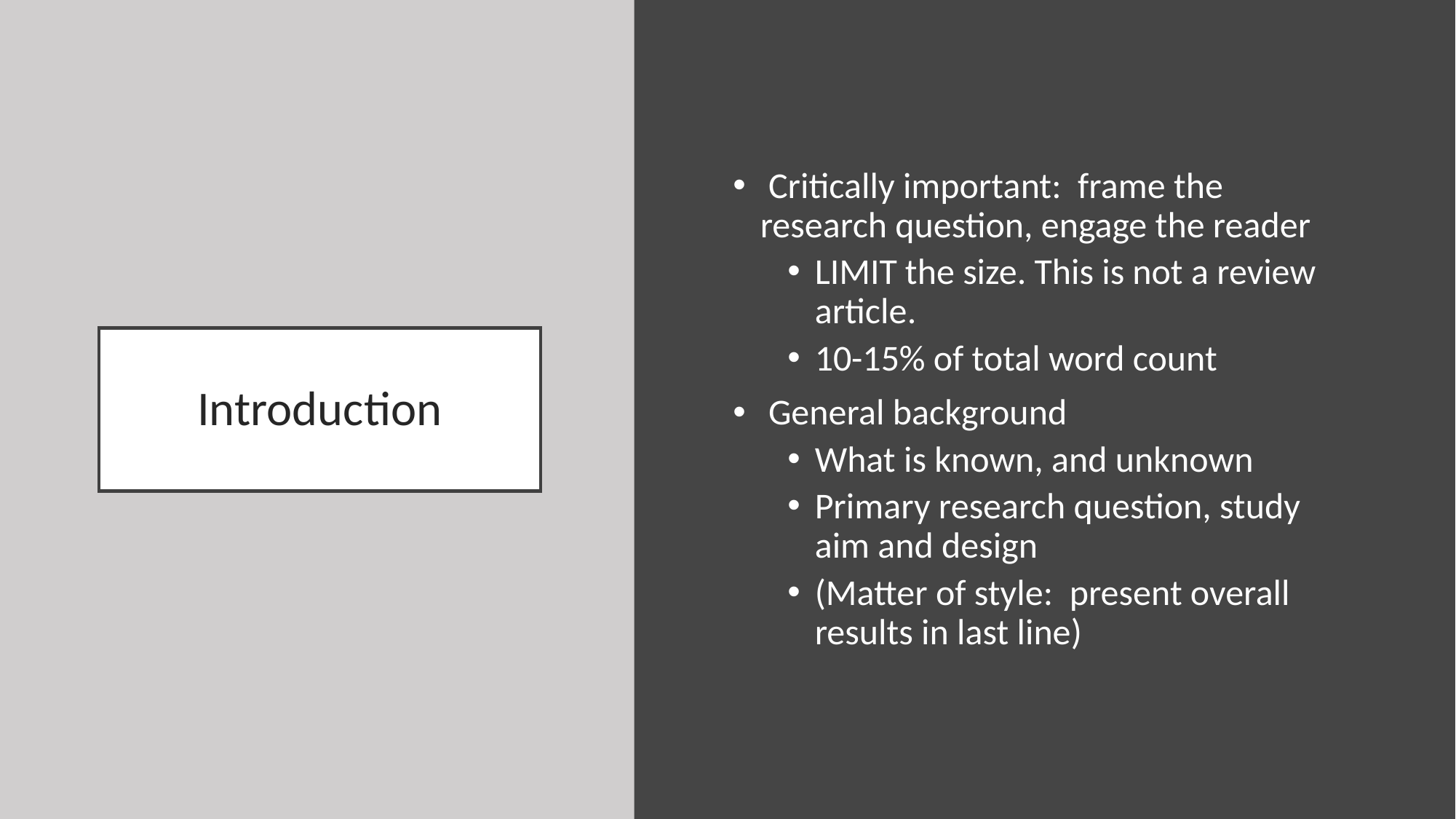

Critically important:  frame the research question, engage the reader
LIMIT the size. This is not a review article.
10-15% of total word count
 General background
What is known, and unknown
Primary research question, study aim and design
(Matter of style:  present overall results in last line)
# Introduction